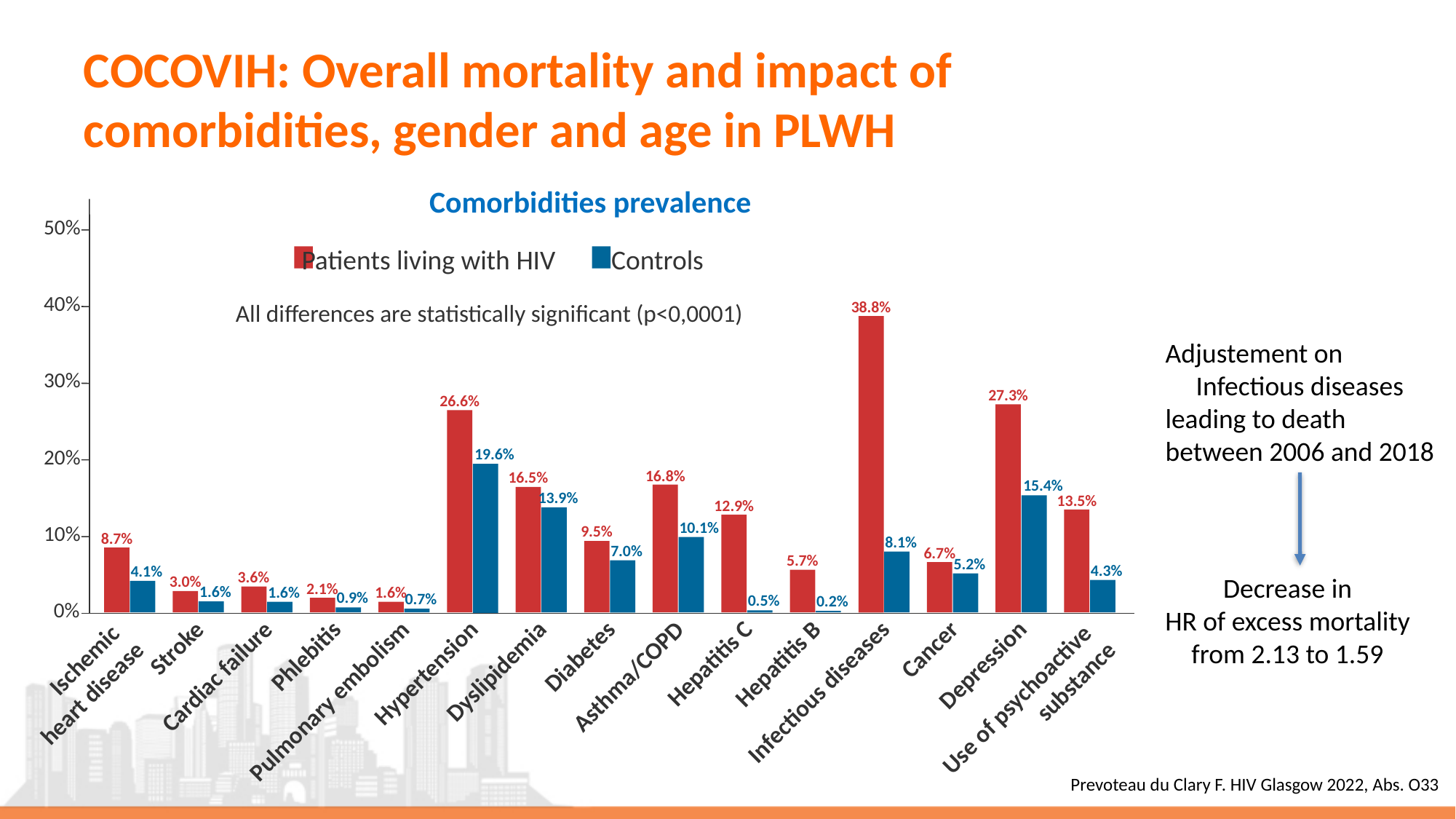

# COCOVIH: Overall mortality and impact of comorbidities, gender and age in PLWH
Comorbidities prevalence

50%
Patients living with HIV
Controls

40%
38.8%
All differences are statistically significant (p<0,0001)

30%
27.3%
26.6%

20%
19.6%

16.8%
16.5%
15.4%

13.9%
13.5%
12.9%

10.1%
10%
9.5%
8.7%
8.1%

7.0%

6.7%

5.7%

5.2%
4.3%

4.1%

3.6%

3.0%

2.1%

1.6%
1.6%
1.6%

0.9%
0.7%
0.5%

0.2%
0%

Ischemic
heart disease
Stroke
Cardiac failure
Phlebitis
Pulmonary embolism
Hypertension
Dyslipidemia
Diabetes
Asthma/COPD
Hepatitis C
Hepatitis B
Infectious diseases
Cancer
Depression
Use of psychoactive
substance
Adjustement on
Infectious diseases
leading to death
between 2006 and 2018
Decrease in
HR of excess mortality
from 2.13 to 1.59
Prevoteau du Clary F. HIV Glasgow 2022, Abs. O33